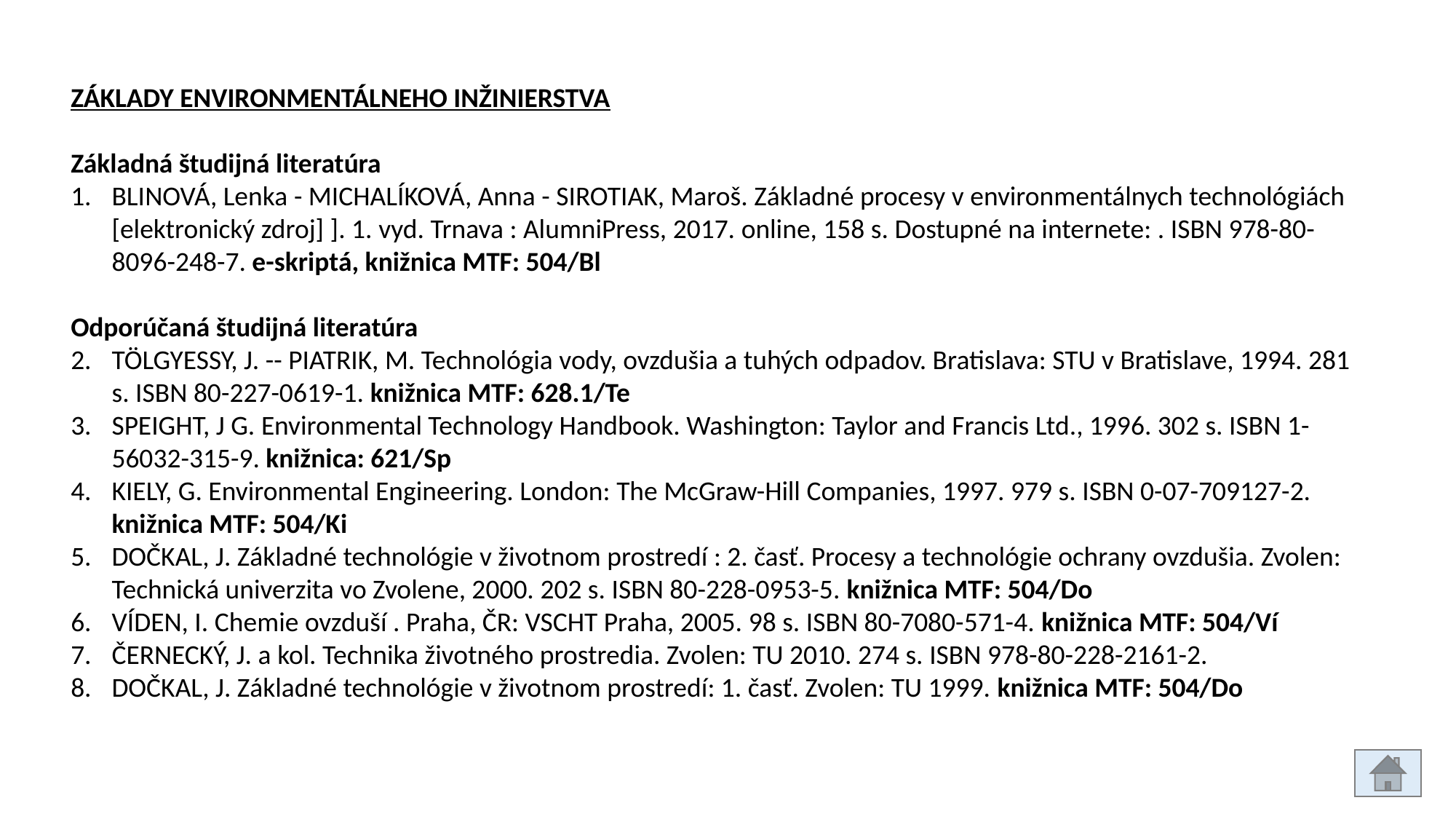

ZÁKLADY ENVIRONMENTÁLNEHO INŽINIERSTVA

Základná študijná literatúra
BLINOVÁ, Lenka - MICHALÍKOVÁ, Anna - SIROTIAK, Maroš. Základné procesy v environmentálnych technológiách [elektronický zdroj] ]. 1. vyd. Trnava : AlumniPress, 2017. online, 158 s. Dostupné na internete: . ISBN 978-80-8096-248-7. e-skriptá, knižnica MTF: 504/Bl

Odporúčaná študijná literatúra
TÖLGYESSY, J. -- PIATRIK, M. Technológia vody, ovzdušia a tuhých odpadov. Bratislava: STU v Bratislave, 1994. 281 s. ISBN 80-227-0619-1. knižnica MTF: 628.1/Te
SPEIGHT, J G. Environmental Technology Handbook. Washington: Taylor and Francis Ltd., 1996. 302 s. ISBN 1-56032-315-9. knižnica: 621/Sp
KIELY, G. Environmental Engineering. London: The McGraw-Hill Companies, 1997. 979 s. ISBN 0-07-709127-2. knižnica MTF: 504/Ki
DOČKAL, J. Základné technológie v životnom prostredí : 2. časť. Procesy a technológie ochrany ovzdušia. Zvolen: Technická univerzita vo Zvolene, 2000. 202 s. ISBN 80-228-0953-5. knižnica MTF: 504/Do
VÍDEN, I. Chemie ovzduší . Praha, ČR: VSCHT Praha, 2005. 98 s. ISBN 80-7080-571-4. knižnica MTF: 504/Ví
ČERNECKÝ, J. a kol. Technika životného prostredia. Zvolen: TU 2010. 274 s. ISBN 978-80-228-2161-2.
DOČKAL, J. Základné technológie v životnom prostredí: 1. časť. Zvolen: TU 1999. knižnica MTF: 504/Do